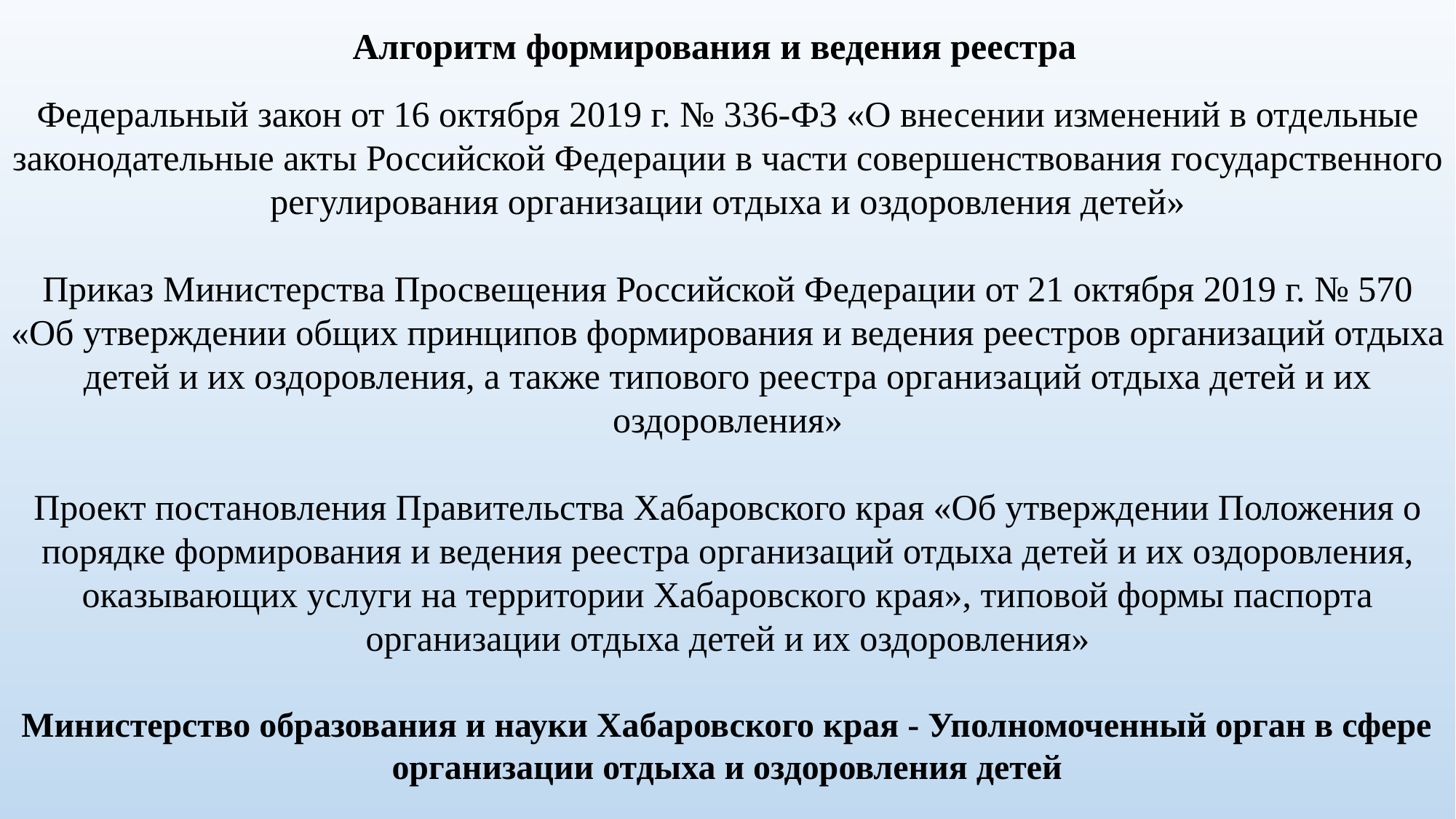

Алгоритм формирования и ведения реестра
Федеральный закон от 16 октября 2019 г. № 336-ФЗ «О внесении изменений в отдельные законодательные акты Российской Федерации в части совершенствования государственного регулирования организации отдыха и оздоровления детей»

Приказ Министерства Просвещения Российской Федерации от 21 октября 2019 г. № 570 «Об утверждении общих принципов формирования и ведения реестров организаций отдыха детей и их оздоровления, а также типового реестра организаций отдыха детей и их оздоровления»

Проект постановления Правительства Хабаровского края «Об утверждении Положения о порядке формирования и ведения реестра организаций отдыха детей и их оздоровления, оказывающих услуги на территории Хабаровского края», типовой формы паспорта организации отдыха детей и их оздоровления»

Министерство образования и науки Хабаровского края - Уполномоченный орган в сфере организации отдыха и оздоровления детей